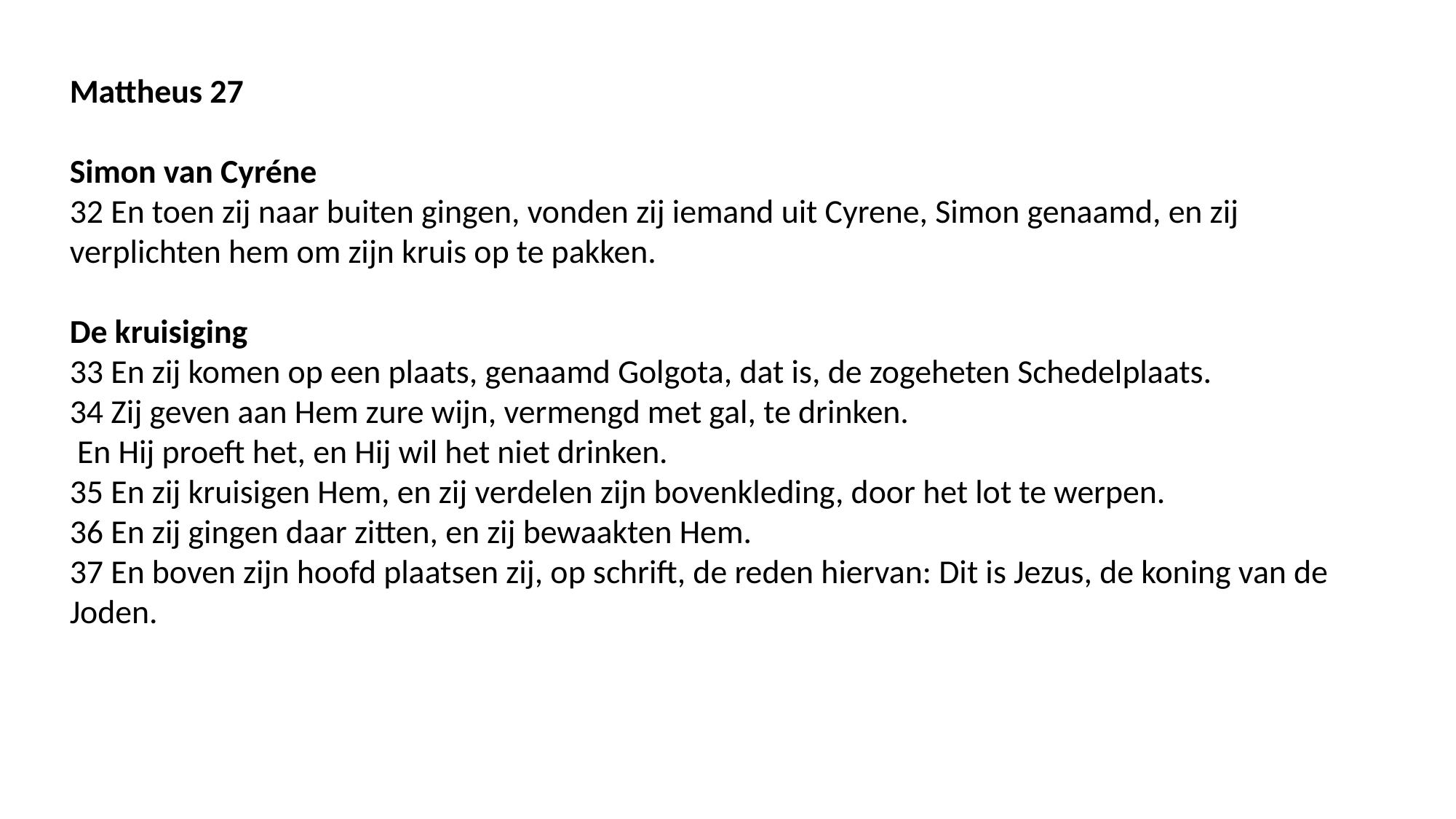

Mattheus 27

Simon van Cyréne
32 En toen zij naar buiten gingen, vonden zij iemand uit Cyrene, Simon genaamd, en zij verplichten hem om zijn kruis op te pakken.

De kruisiging
33 En zij komen op een plaats, genaamd Golgota, dat is, de zogeheten Schedelplaats.
34 Zij geven aan Hem zure wijn, vermengd met gal, te drinken.
 En Hij proeft het, en Hij wil het niet drinken.
35 En zij kruisigen Hem, en zij verdelen zijn bovenkleding, door het lot te werpen.
36 En zij gingen daar zitten, en zij bewaakten Hem.
37 En boven zijn hoofd plaatsen zij, op schrift, de reden hiervan: Dit is Jezus, de koning van de Joden.